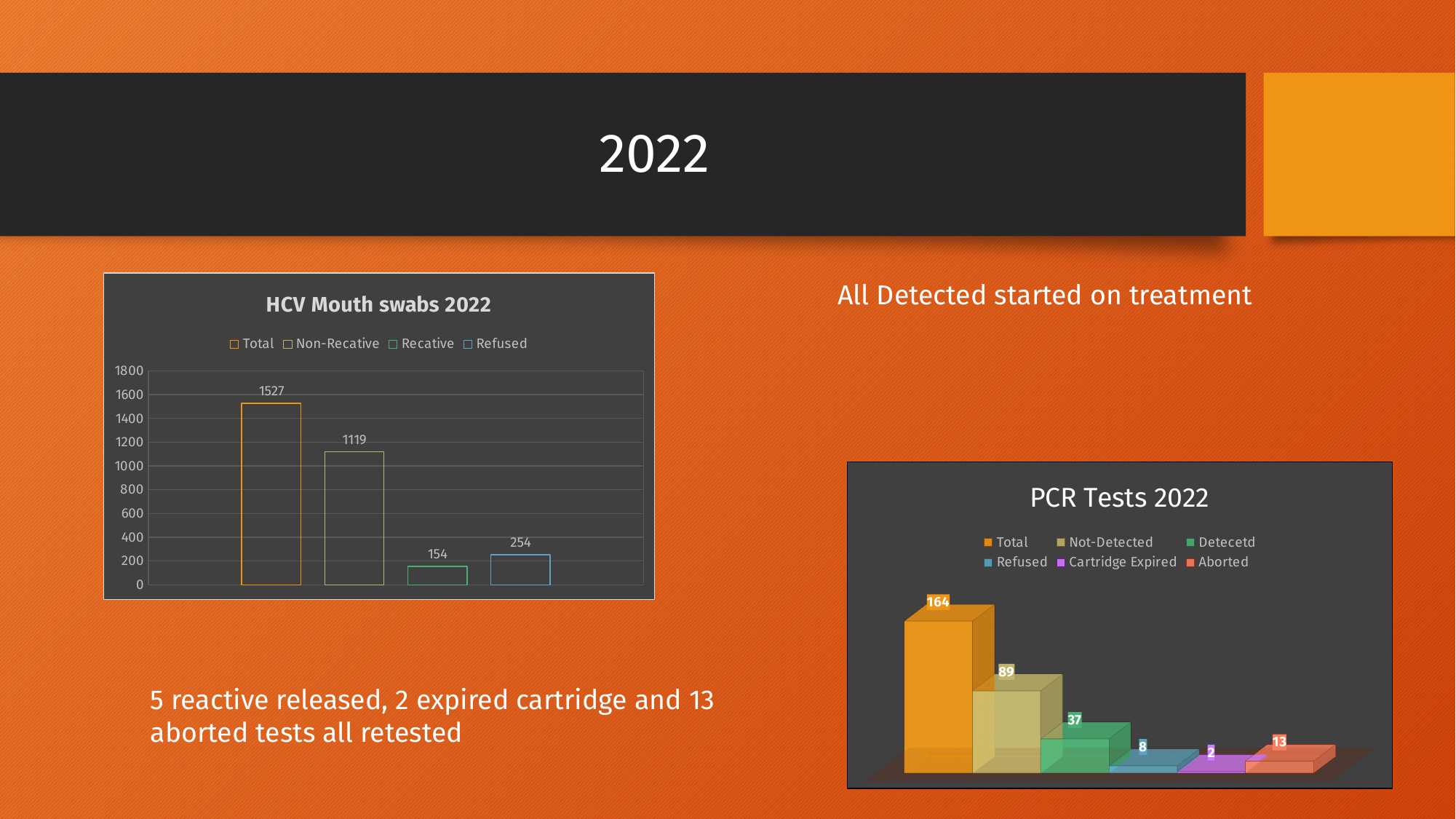

# 2022

### Chart: HCV Mouth swabs 2022

| Category | Total | Non-Recative | Recative | Refused |
|---|---|---|---|---|
All Detected started on treatment

[unsupported chart]

5 reactive released, 2 expired cartridge and 13 aborted tests all retested